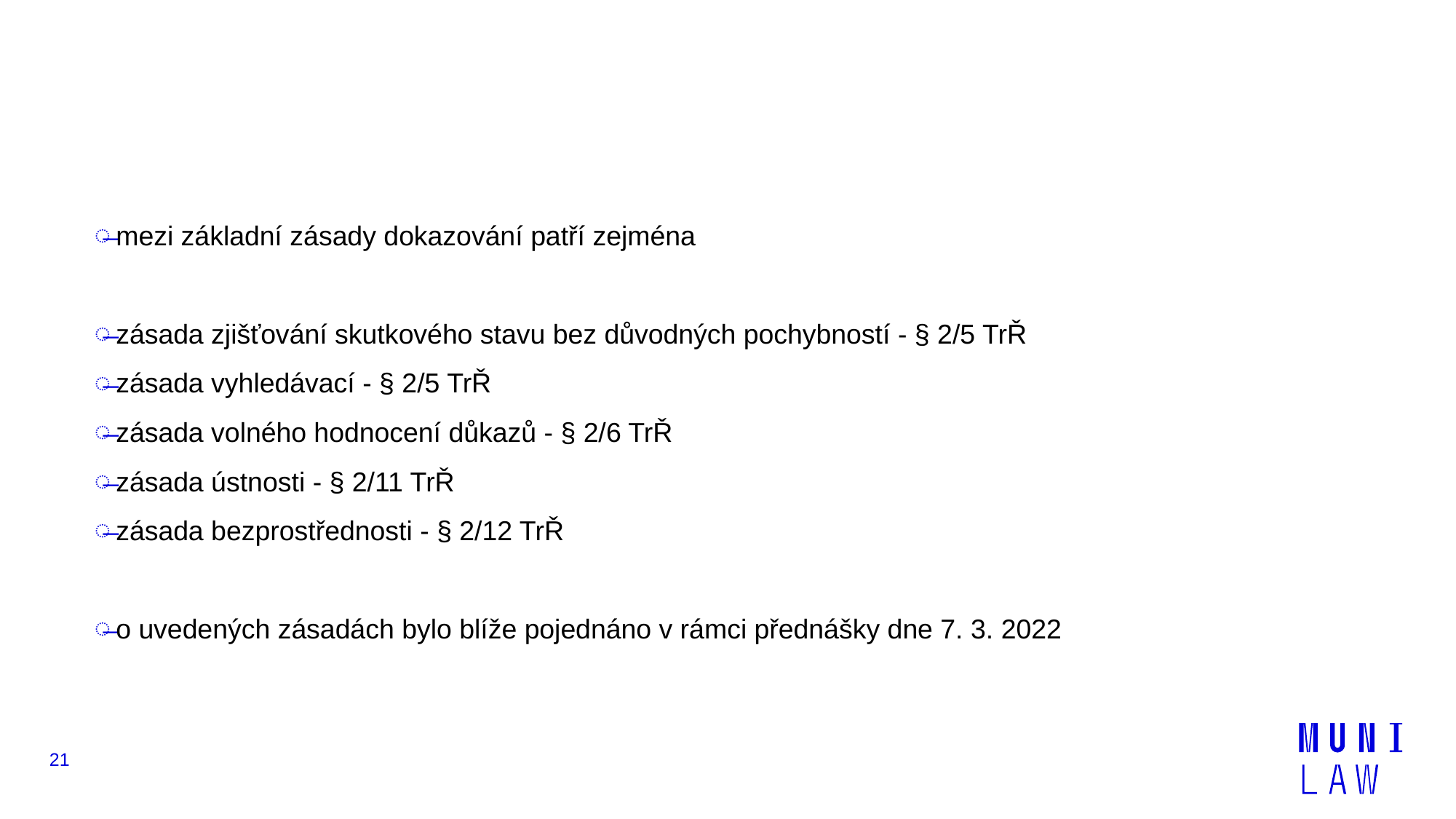

#
mezi základní zásady dokazování patří zejména

zásada zjišťování skutkového stavu bez důvodných pochybností - § 2/5 TrŘ
zásada vyhledávací - § 2/5 TrŘ
zásada volného hodnocení důkazů - § 2/6 TrŘ
zásada ústnosti - § 2/11 TrŘ
zásada bezprostřednosti - § 2/12 TrŘ

o uvedených zásadách bylo blíže pojednáno v rámci přednášky dne 7. 3. 2022

21